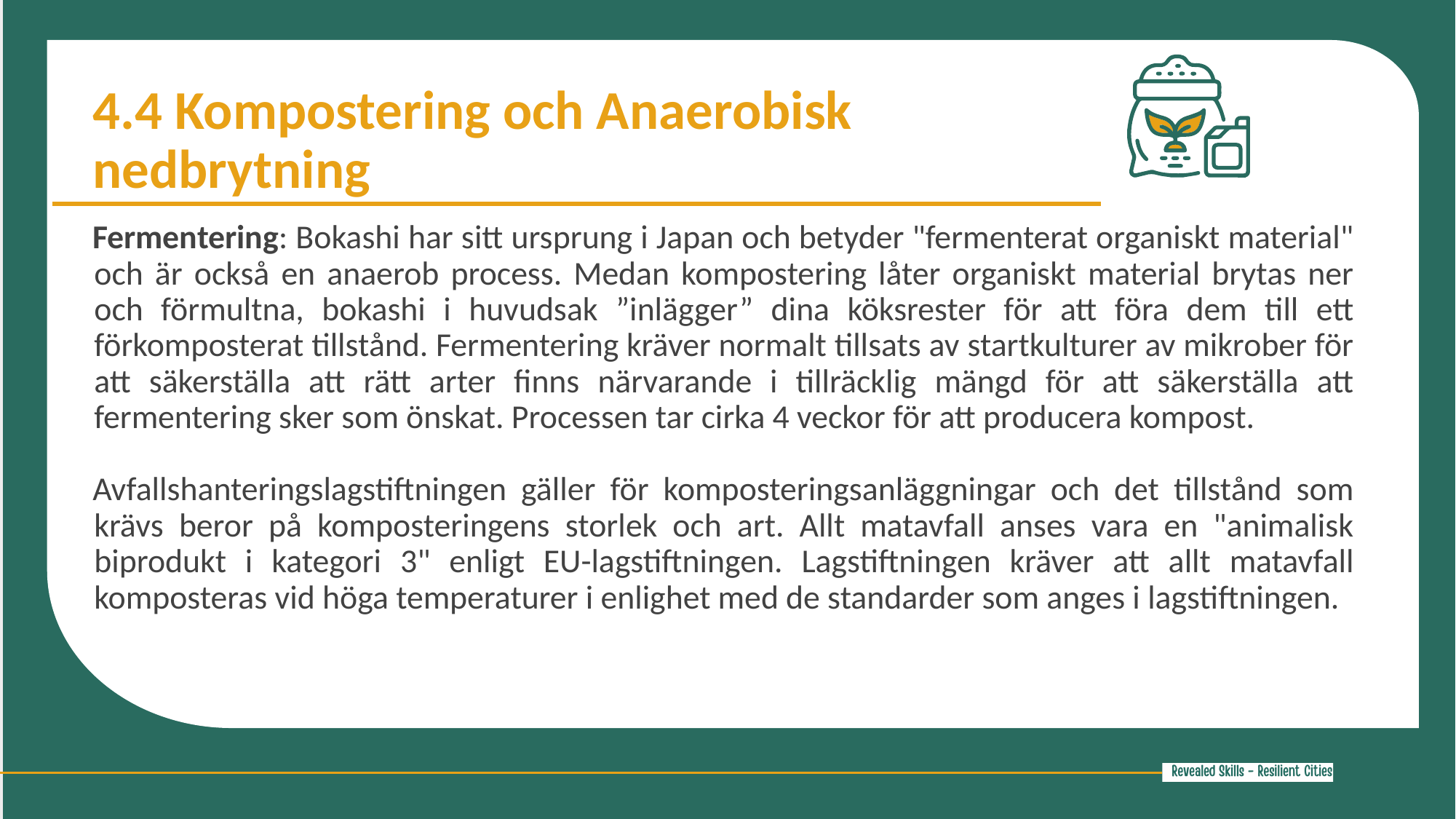

4.4 Kompostering och Anaerobisk nedbrytning
Fermentering: Bokashi har sitt ursprung i Japan och betyder "fermenterat organiskt material" och är också en anaerob process. Medan kompostering låter organiskt material brytas ner och förmultna, bokashi i huvudsak ”inlägger” dina köksrester för att föra dem till ett förkomposterat tillstånd. Fermentering kräver normalt tillsats av startkulturer av mikrober för att säkerställa att rätt arter finns närvarande i tillräcklig mängd för att säkerställa att fermentering sker som önskat. Processen tar cirka 4 veckor för att producera kompost.

Avfallshanteringslagstiftningen gäller för komposteringsanläggningar och det tillstånd som krävs beror på komposteringens storlek och art. Allt matavfall anses vara en "animalisk biprodukt i kategori 3" enligt EU-lagstiftningen. Lagstiftningen kräver att allt matavfall komposteras vid höga temperaturer i enlighet med de standarder som anges i lagstiftningen.